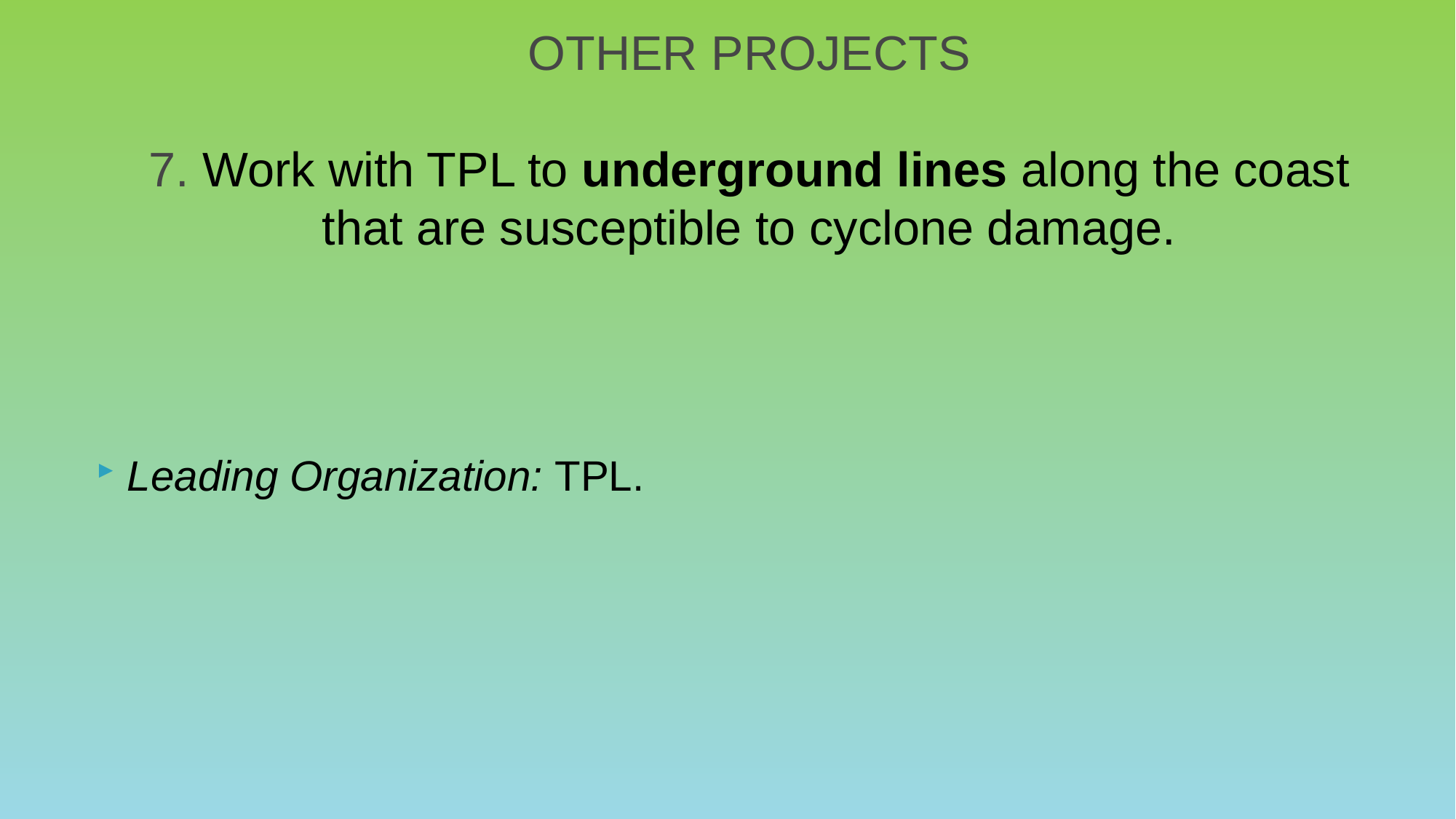

# OTHER PROJECTS 7. Work with TPL to underground lines along the coast that are susceptible to cyclone damage.
Leading Organization: TPL.